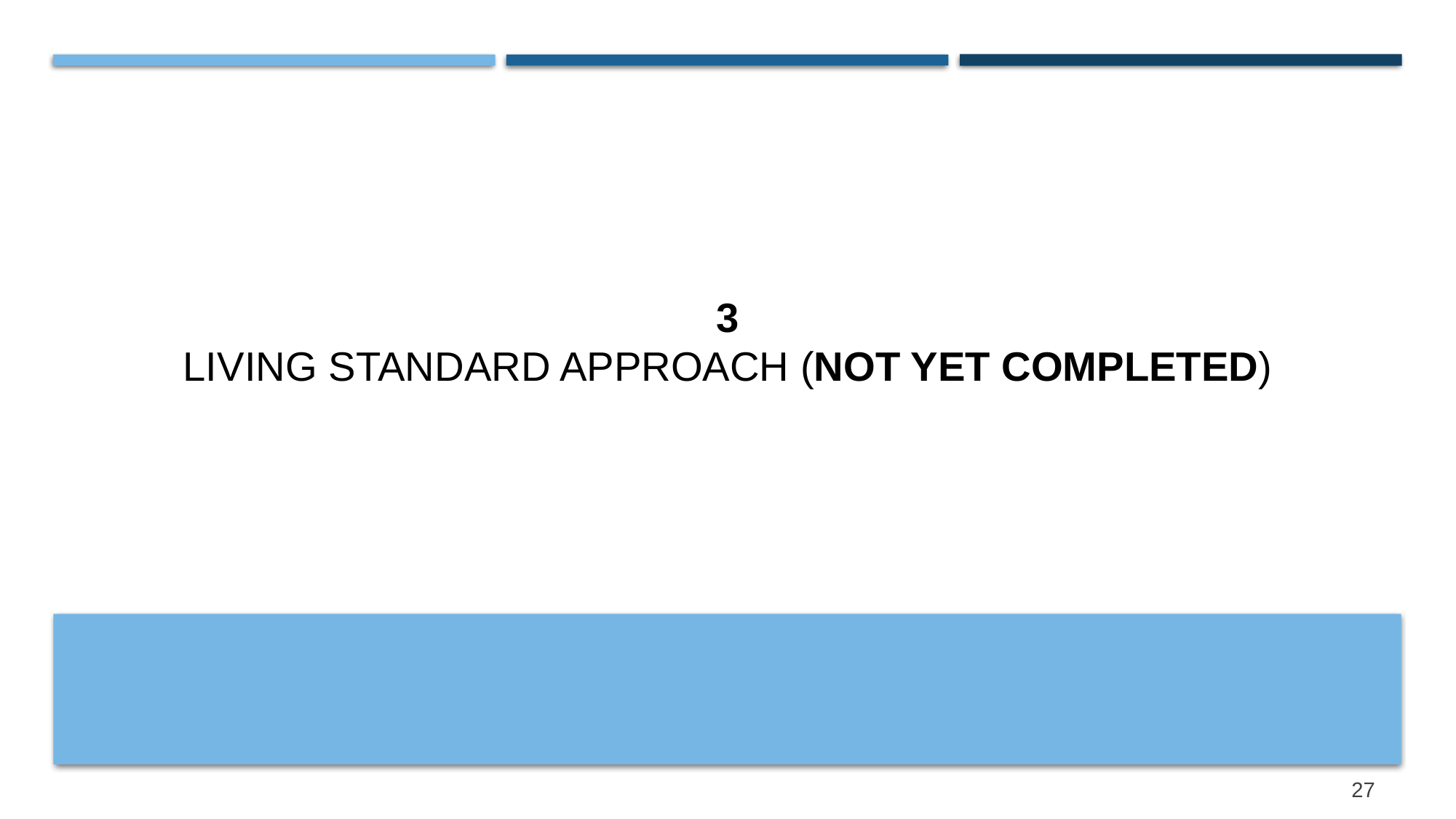

# 3 Living standard approach (not yet COMPLETED)
27